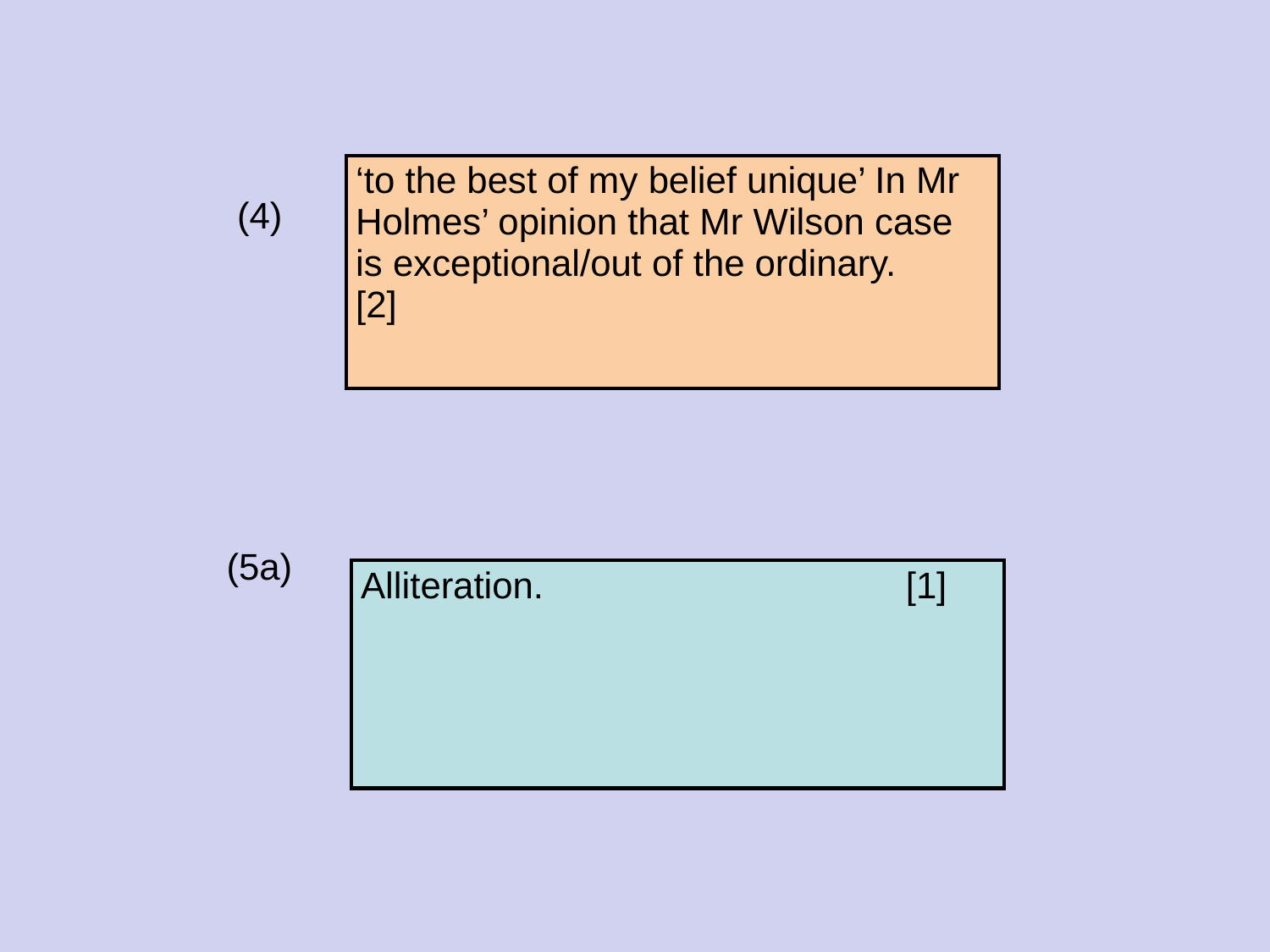

| ‘to the best of my belief unique’ In Mr Holmes’ opinion that Mr Wilson case is exceptional/out of the ordinary. [2] |
| --- |
 (4)

(5a)
| Alliteration. [1] |
| --- |